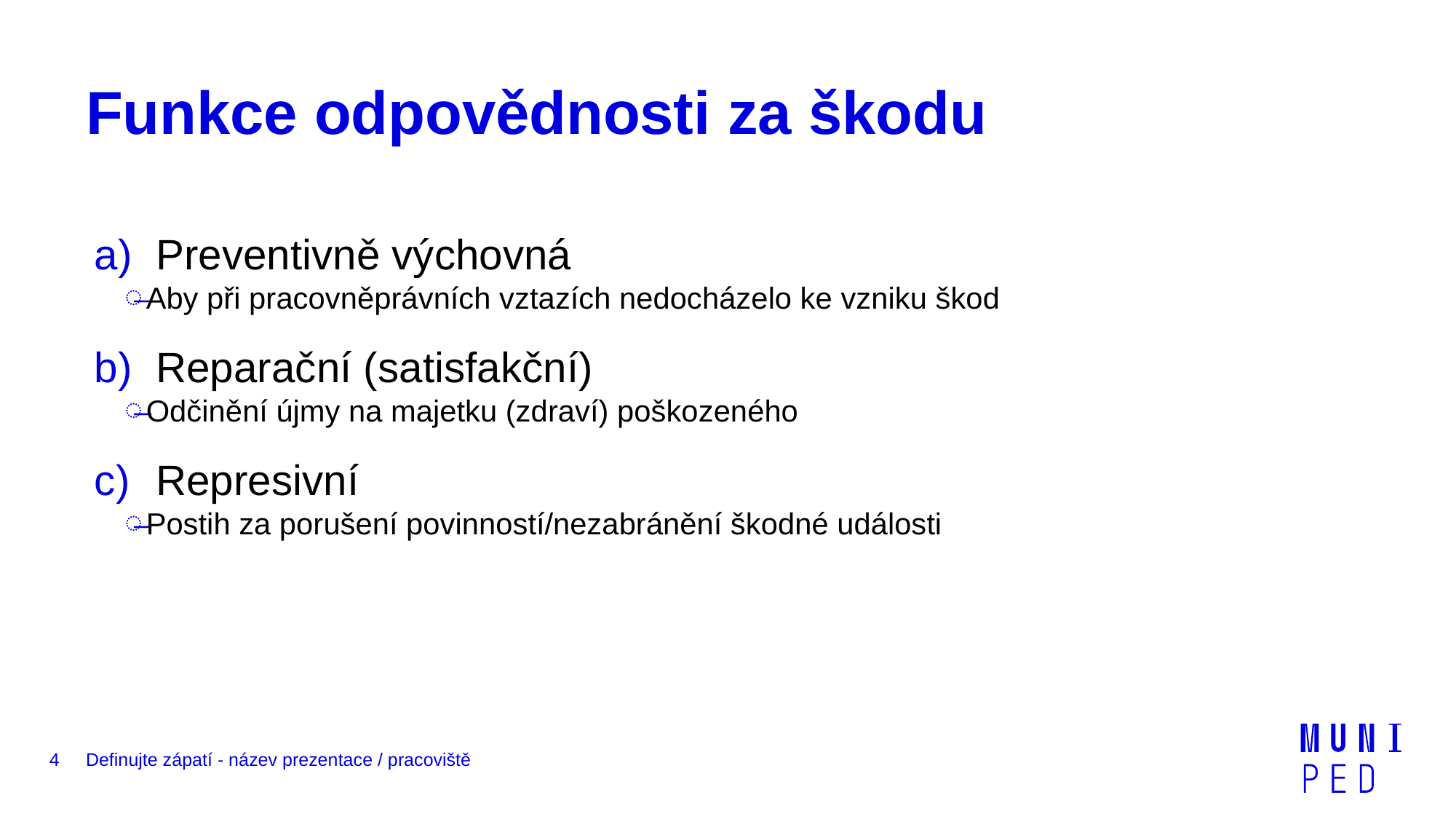

# Funkce odpovědnosti za škodu
Preventivně výchovná
Aby při pracovněprávních vztazích nedocházelo ke vzniku škod
Reparační (satisfakční)
Odčinění újmy na majetku (zdraví) poškozeného
Represivní
Postih za porušení povinností/nezabránění škodné události
4
Definujte zápatí - název prezentace / pracoviště